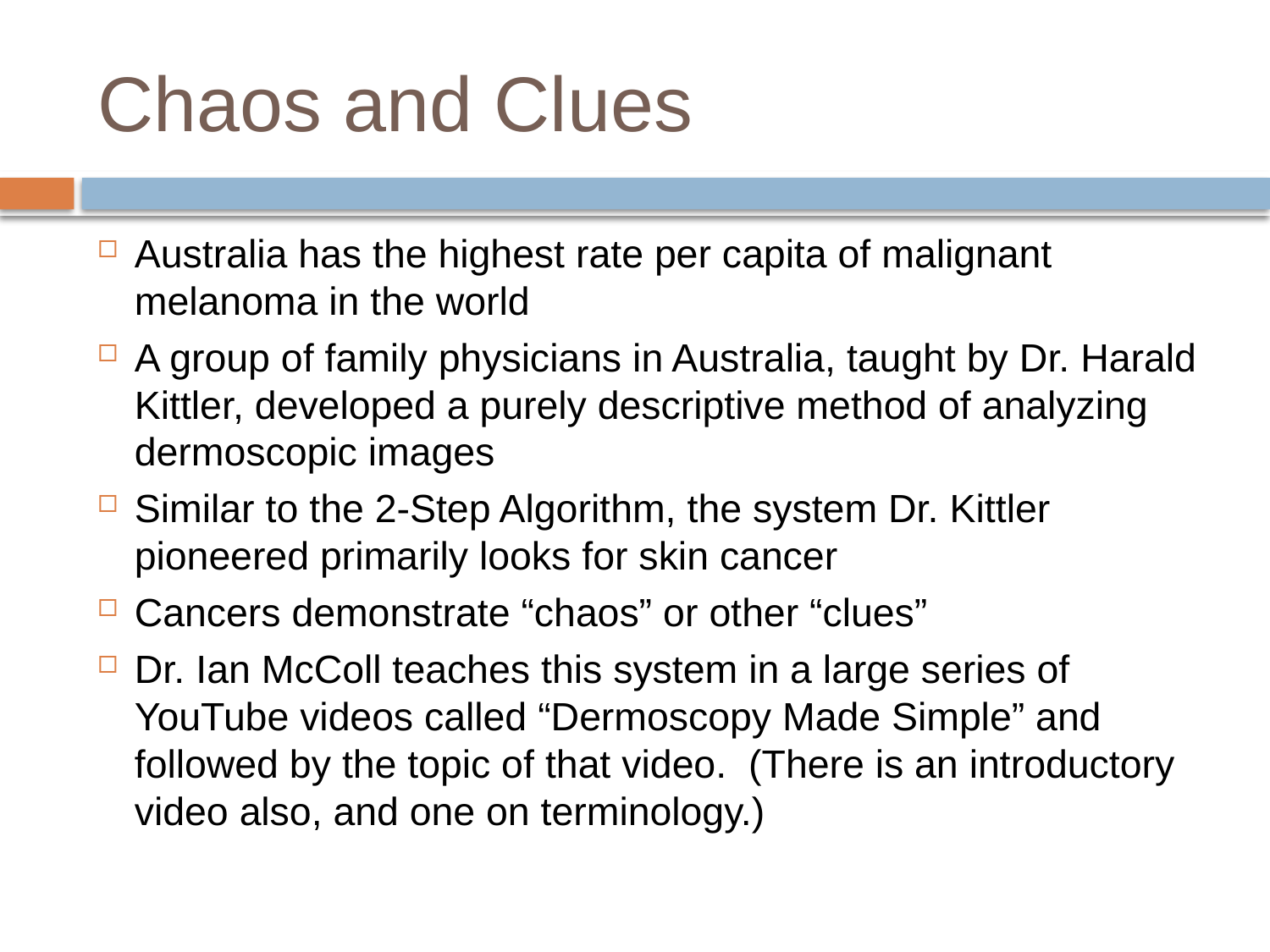

# Chaos and Clues
Australia has the highest rate per capita of malignant melanoma in the world
A group of family physicians in Australia, taught by Dr. Harald Kittler, developed a purely descriptive method of analyzing dermoscopic images
Similar to the 2-Step Algorithm, the system Dr. Kittler pioneered primarily looks for skin cancer
Cancers demonstrate “chaos” or other “clues”
Dr. Ian McColl teaches this system in a large series of YouTube videos called “Dermoscopy Made Simple” and followed by the topic of that video.  (There is an introductory video also, and one on terminology.)